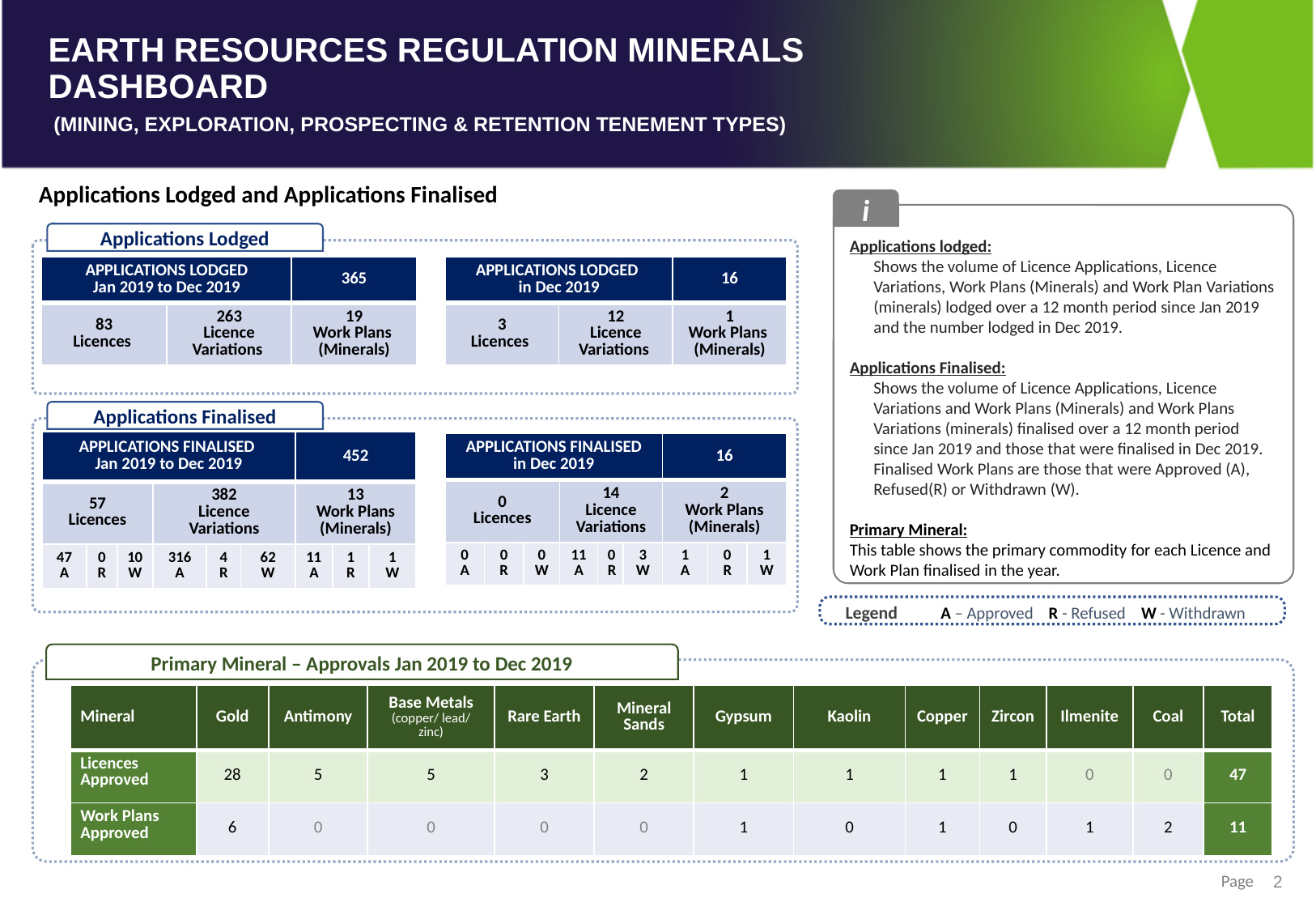

Applications Lodged and Applications Finalised
i

Applications lodged:
Shows the volume of Licence Applications, Licence Variations, Work Plans (Minerals) and Work Plan Variations (minerals) lodged over a 12 month period since Jan 2019 and the number lodged in Dec 2019.

Applications Finalised:
Shows the volume of Licence Applications, Licence Variations and Work Plans (Minerals) and Work Plans Variations (minerals) finalised over a 12 month period since Jan 2019 and those that were finalised in Dec 2019. Finalised Work Plans are those that were Approved (A), Refused(R) or Withdrawn (W).

Primary Mineral:
This table shows the primary commodity for each Licence and Work Plan finalised in the year.
Applications Lodged

| APPLICATIONS LODGED Jan 2019 to Dec 2019 |  | 365 |
| --- | --- | --- |
| 83 Licences | 263 Licence Variations | 19 Work Plans (Minerals) |
| APPLICATIONS LODGED in Dec 2019 |  | 16 |
| --- | --- | --- |
| 3 Licences | 12 Licence Variations | 1 Work Plans (Minerals) |
Applications Finalised

| APPLICATIONS FINALISED Jan 2019 to Dec 2019 |  |  |  |  |  | 452 |  |  |
| --- | --- | --- | --- | --- | --- | --- | --- | --- |
| 57 Licences |  |  | 382 Licence Variations |  |  | 13 Work Plans (Minerals) |  |  |
| 47 A | 0 R | 10 W | 316 A | 4 R | 62 W | 11 A | 1 R | 1 W |
| APPLICATIONS FINALISED in Dec 2019 |  |  |  |  |  | 16 |  |  |
| --- | --- | --- | --- | --- | --- | --- | --- | --- |
| 0 Licences |  |  | 14 Licence Variations |  |  | 2 Work Plans (Minerals) |  |  |
| 0 A | 0 R | 0 W | 11 A | 0 R | 3 W | 1 A | 0 R | 1 W |
Legend
A – Approved    R - Refused    W - Withdrawn

Primary Mineral – Approvals Jan 2019 to Dec 2019

| Mineral | Gold | Antimony | Base Metals (copper/ lead/ zinc) | Rare Earth | Mineral Sands | Gypsum | Kaolin | Copper | Zircon | Ilmenite | Coal | Total |
| --- | --- | --- | --- | --- | --- | --- | --- | --- | --- | --- | --- | --- |
| Licences Approved | 28 | 5 | 5 | 3 | 2 | 1 | 1 | 1 | 1 | 0 | 0 | 47 |
| Work Plans Approved | 6 | 0 | 0 | 0 | 0 | 1 | 0 | 1 | 0 | 1 | 2 | 11 |
2